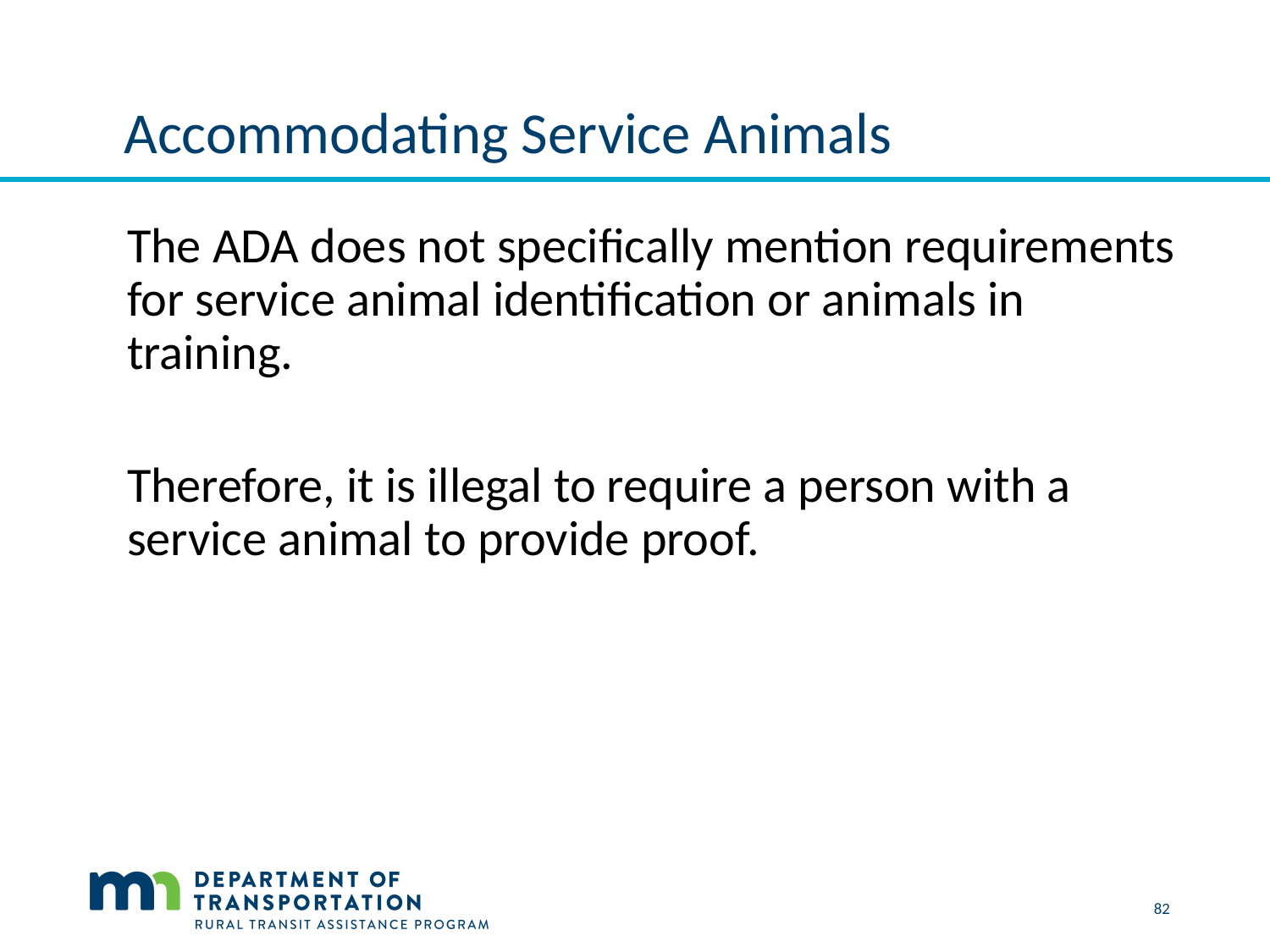

# Accommodating Service Animals

The ADA does not specifically mention requirements for service animal identification or animals in training.

Therefore, it is illegal to require a person with a service animal to provide proof.
  82